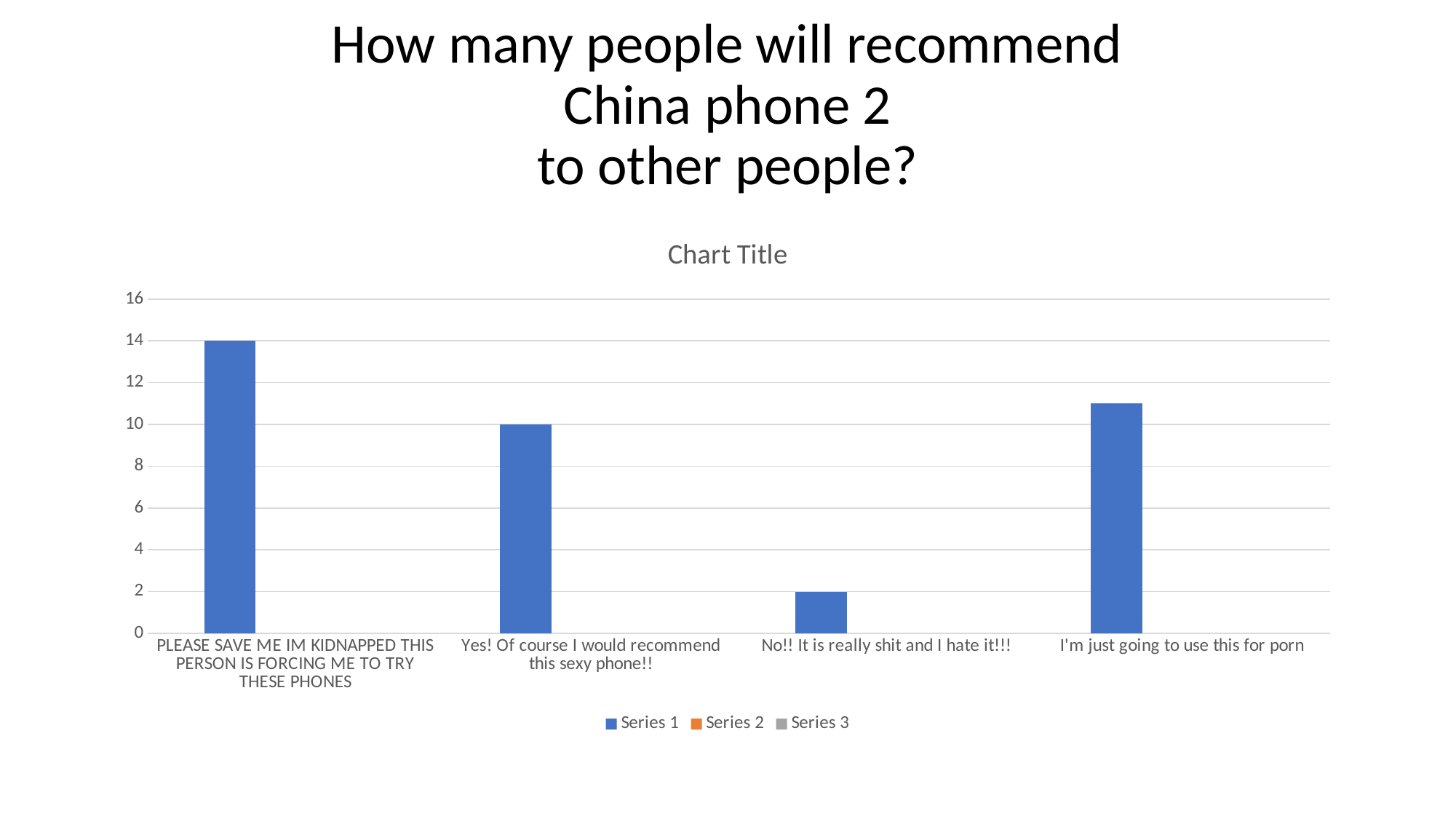

# How many people will recommend China phone 2 to other people?

### Chart:

| Category | Series 1 | Series 2 | Series 3 |
|---|---|---|---|
| PLEASE SAVE ME IM KIDNAPPED THIS PERSON IS FORCING ME TO TRY THESE PHONES | 14.0 | None | None |
| Yes! Of course I would recommend this sexy phone!! | 10.0 | None | None |
| No!! It is really shit and I hate it!!! | 2.0 | None | None |
| I'm just going to use this for porn | 11.0 | None | None |